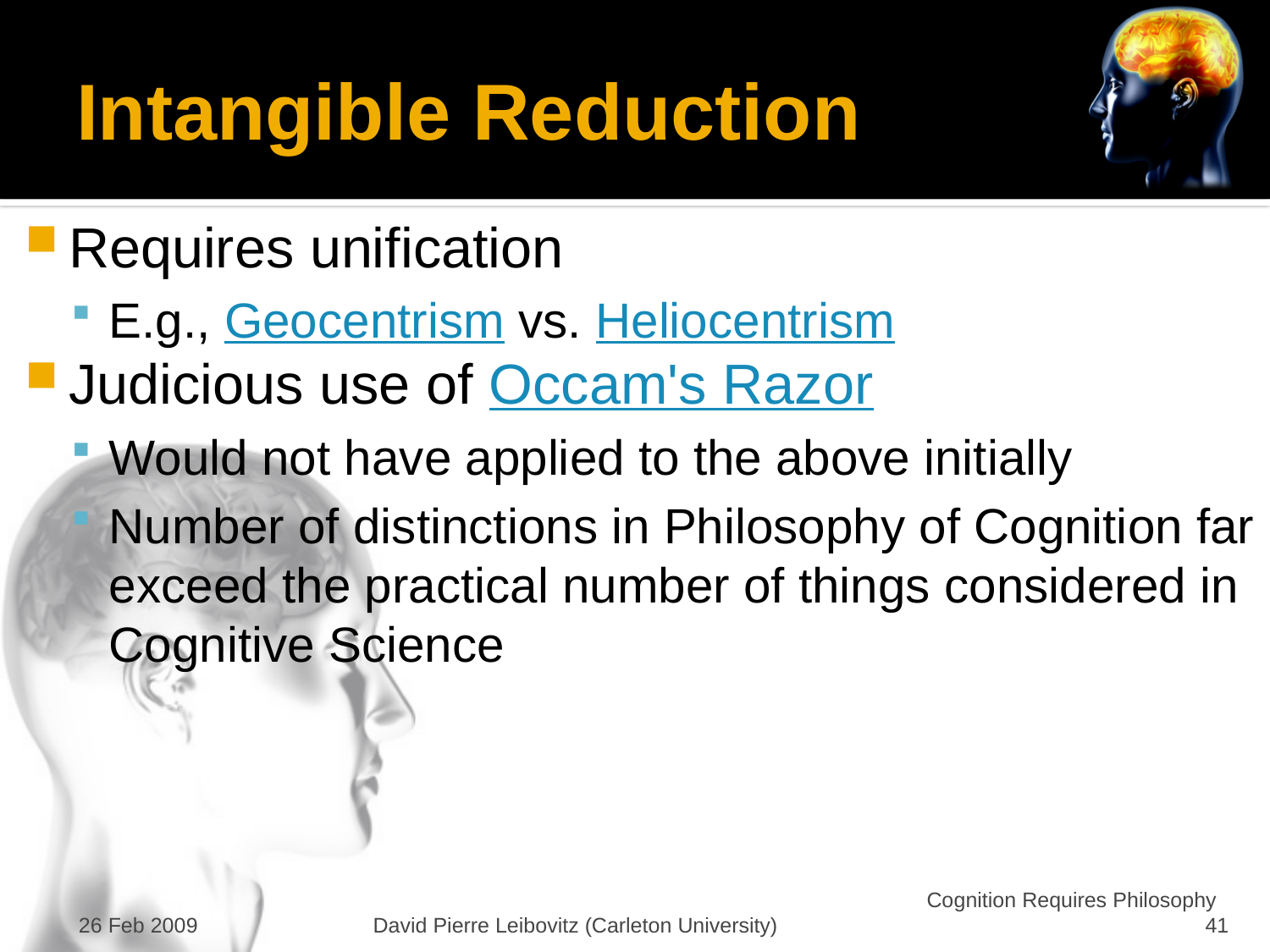

# Intangible Reduction
Requires unification
E.g., Geocentrism vs. Heliocentrism
Judicious use of Occam's Razor
Would not have applied to the above initially
Number of distinctions in Philosophy of Cognition far exceed the practical number of things considered in Cognitive Science
26 Feb 2009
David Pierre Leibovitz (Carleton University)
Cognition Requires Philosophy  41